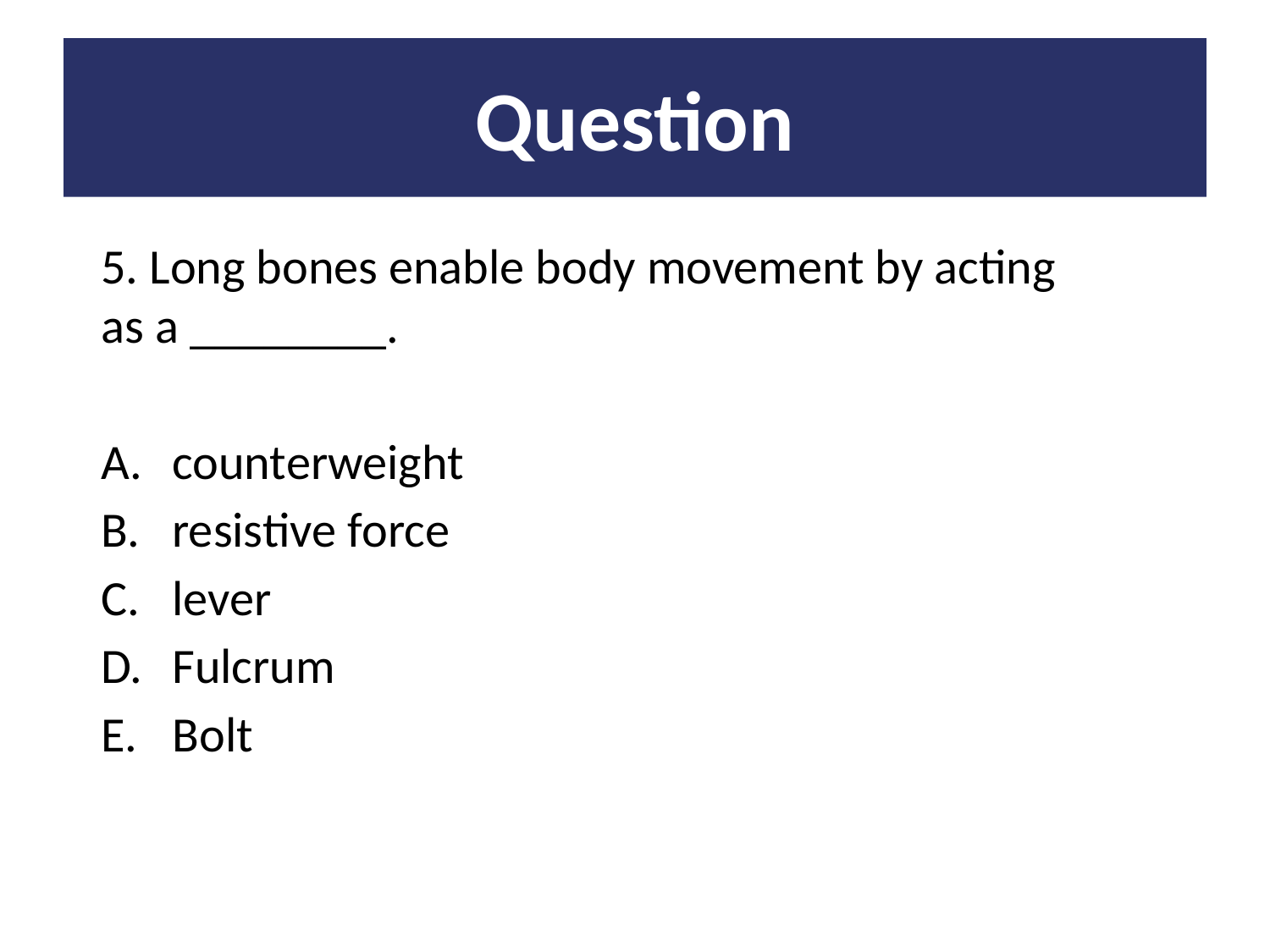

# Question
5. Long bones enable body movement by acting as a ________.

counterweight
resistive force
lever
Fulcrum
Bolt